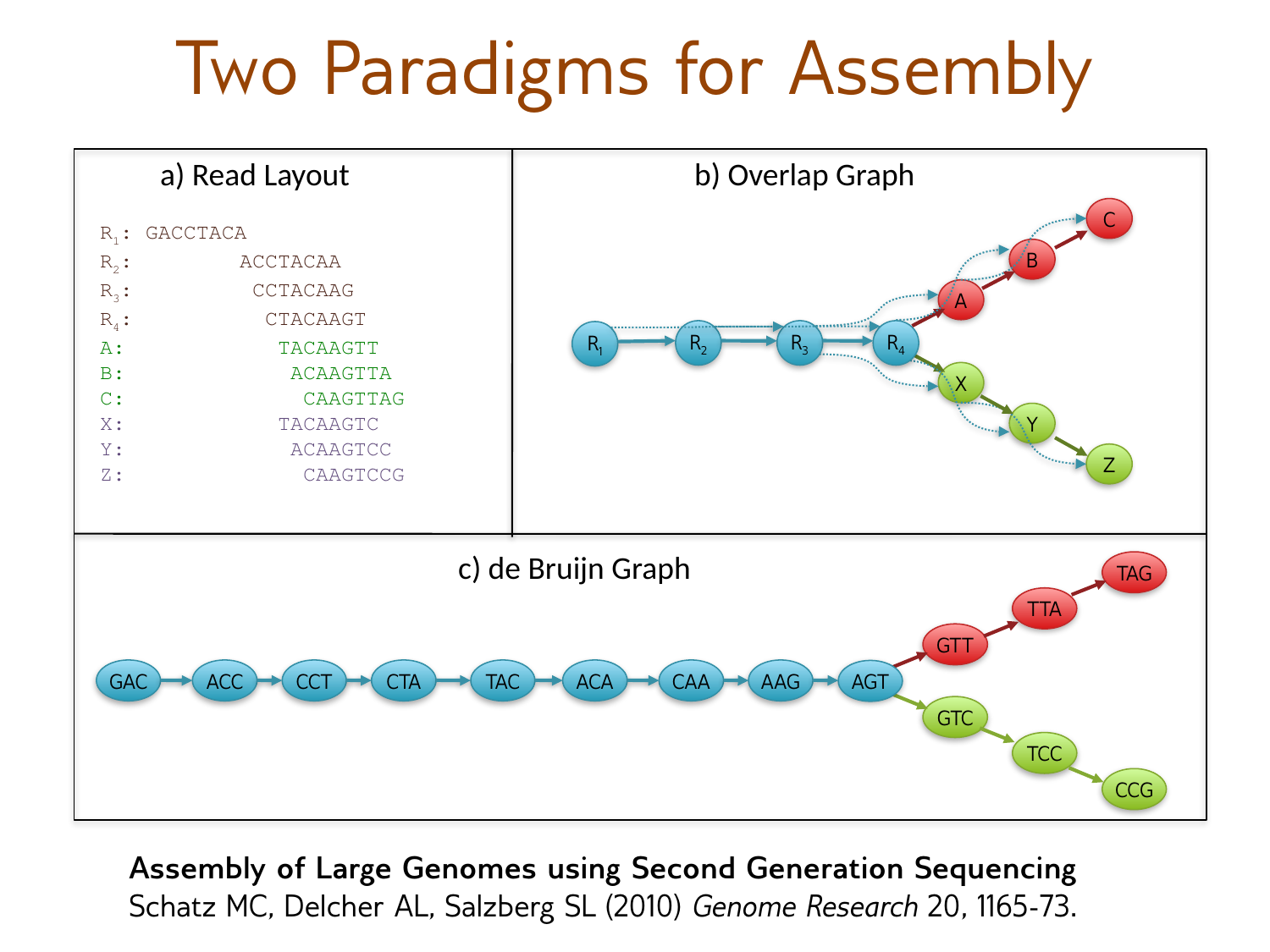

# Two Paradigms for Assembly
a) Read Layout
b) Overlap Graph

C
B
A
R2
R3
R4
R1
X
Y
Z
R1: GACCTACA
R2:	 ACCTACAA
R3:	  CCTACAAG
R4:	   CTACAAGT
A:	    TACAAGTT
B:	     ACAAGTTA
C:	      CAAGTTAG
X:	    TACAAGTC
Y:	     ACAAGTCC
Z:	      CAAGTCCG
c) de Bruijn Graph
TAG
TTA
GTT
GAC
ACC
CCT
CTA
TAC
ACA
CAA
AAG
AGT
GTC
TCC
CCG
Assembly of Large Genomes using Second Generation Sequencing
Schatz MC, Delcher AL, Salzberg SL (2010) Genome Research 20, 1165-73.